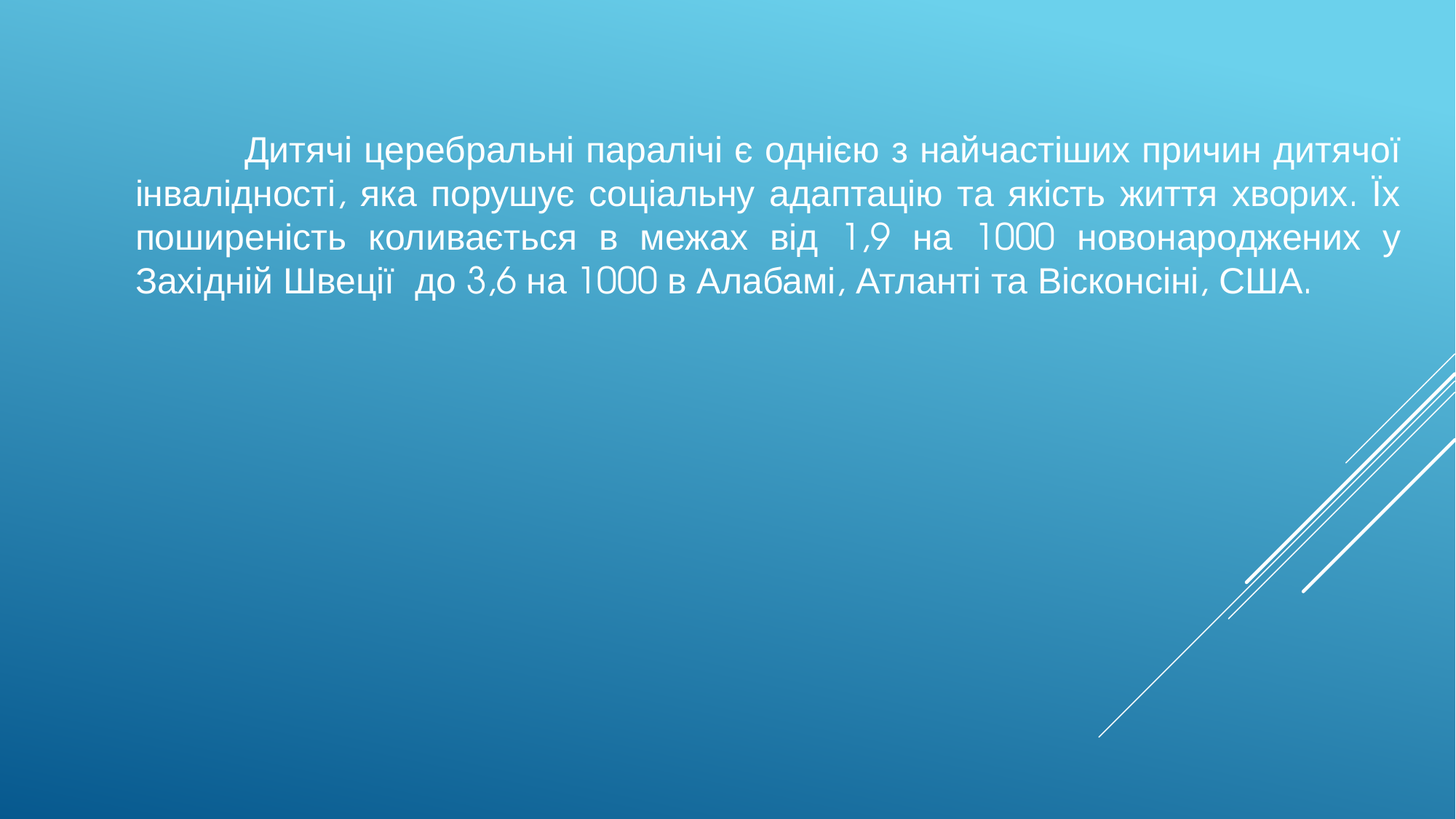

Дитячі церебральні паралічі є однією з найчастіших причин дитячої інвалідності, яка порушує соціальну адаптацію та якість життя хворих. Їх поширеність коливається в межах від 1,9 на 1000 новонароджених у Західній Швеції  до 3,6 на 1000 в Алабамі, Атланті та Вісконсіні, США.